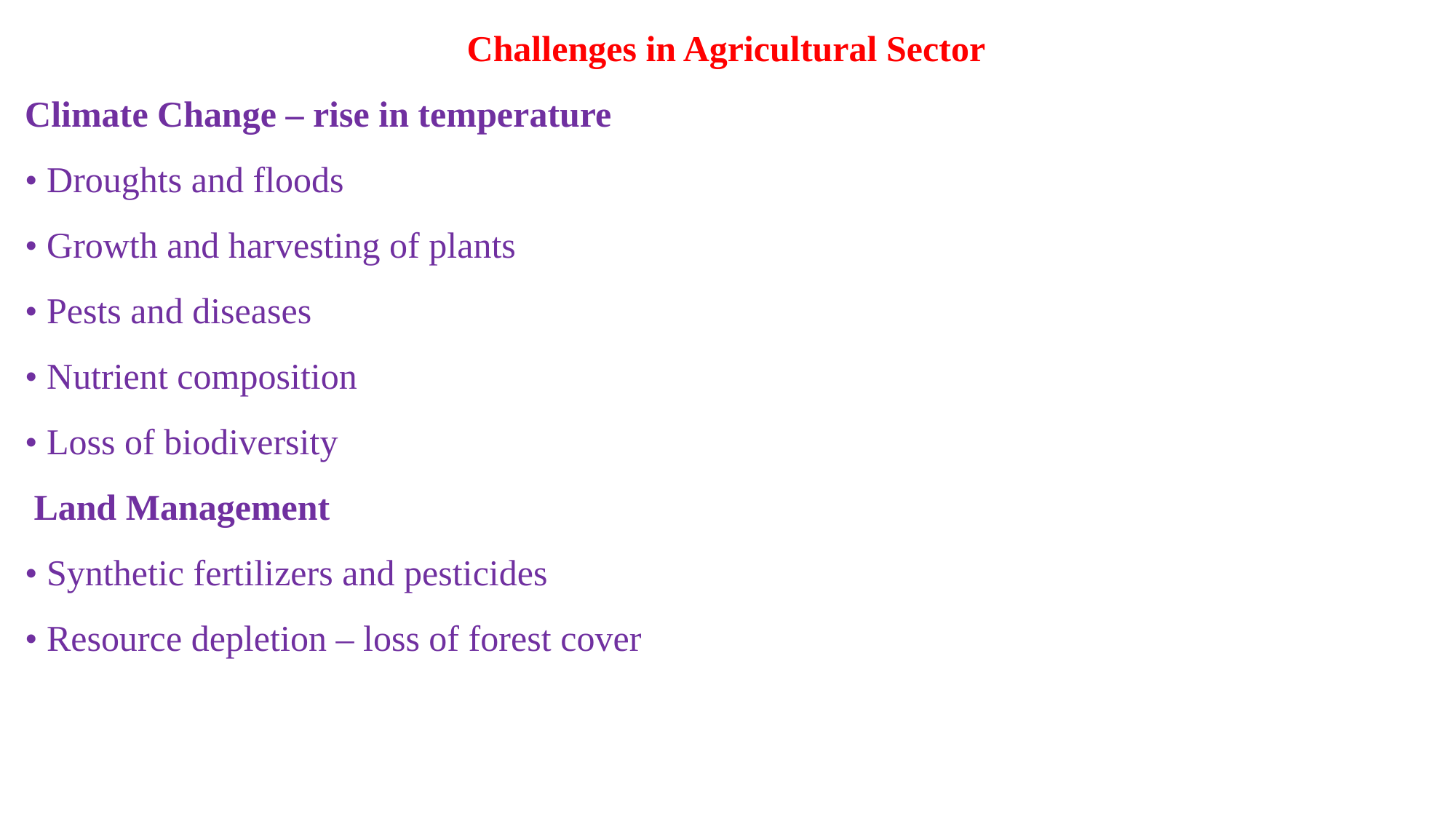

Challenges in Agricultural Sector
Climate Change – rise in temperature
• Droughts and floods
• Growth and harvesting of plants
• Pests and diseases
• Nutrient composition
• Loss of biodiversity
 Land Management
• Synthetic fertilizers and pesticides
• Resource depletion – loss of forest cover